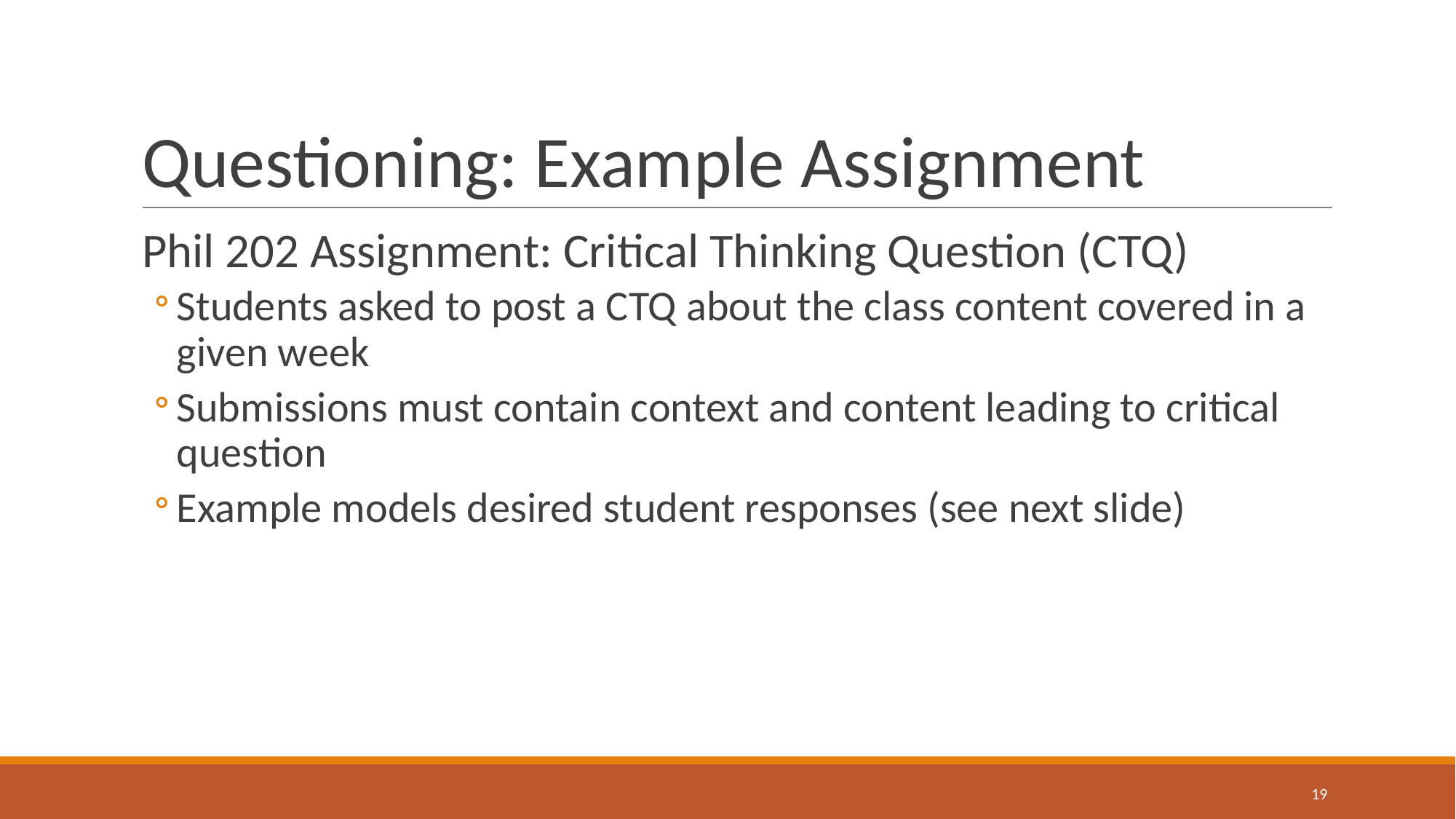

# Questioning: Example Assignment
Phil 202 Assignment: Critical Thinking Question (CTQ)
Students asked to post a CTQ about the class content covered in a given week
Submissions must contain context and content leading to critical question
Example models desired student responses (see next slide)

19